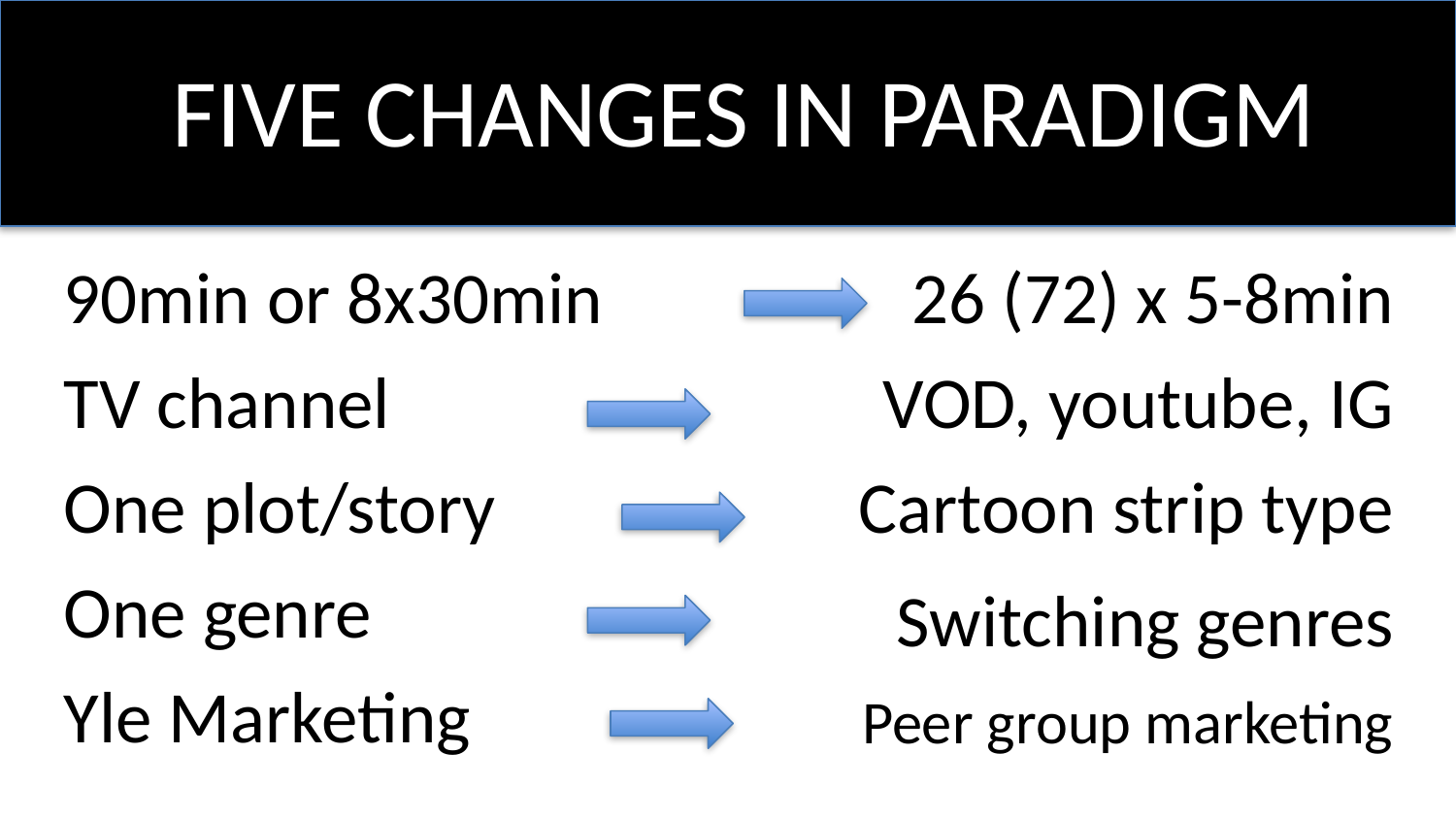

FIVE CHANGES IN PARADIGM
90min or 8x30min
TV channel
One plot/story
One genre
Yle Marketing

26 (72) x 5-8min
VOD, youtube, IG
Cartoon strip type
Switching genres
Peer group marketing